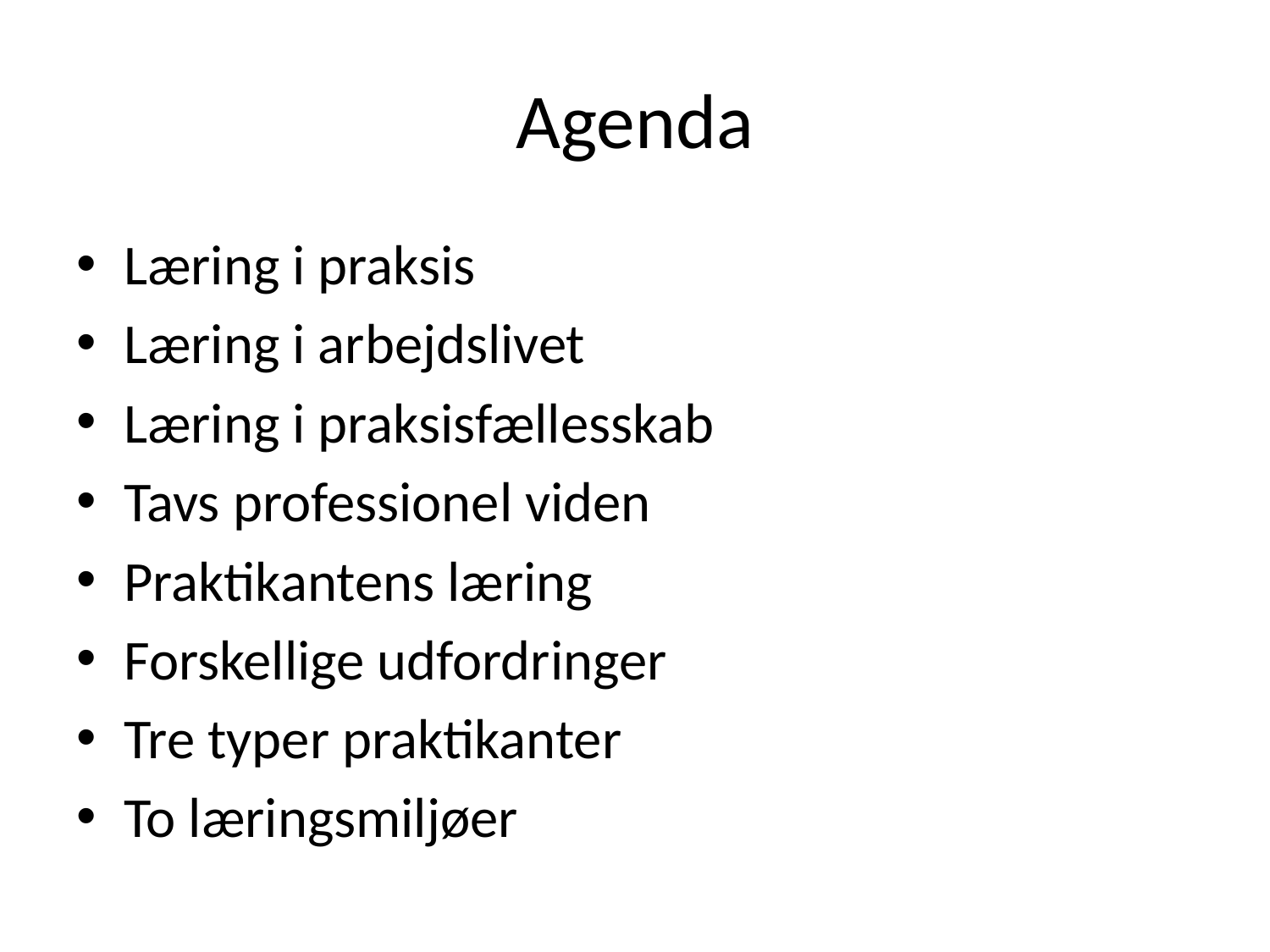

# Agenda
Læring i praksis
Læring i arbejdslivet
Læring i praksisfællesskab
Tavs professionel viden
Praktikantens læring
Forskellige udfordringer
Tre typer praktikanter
To læringsmiljøer